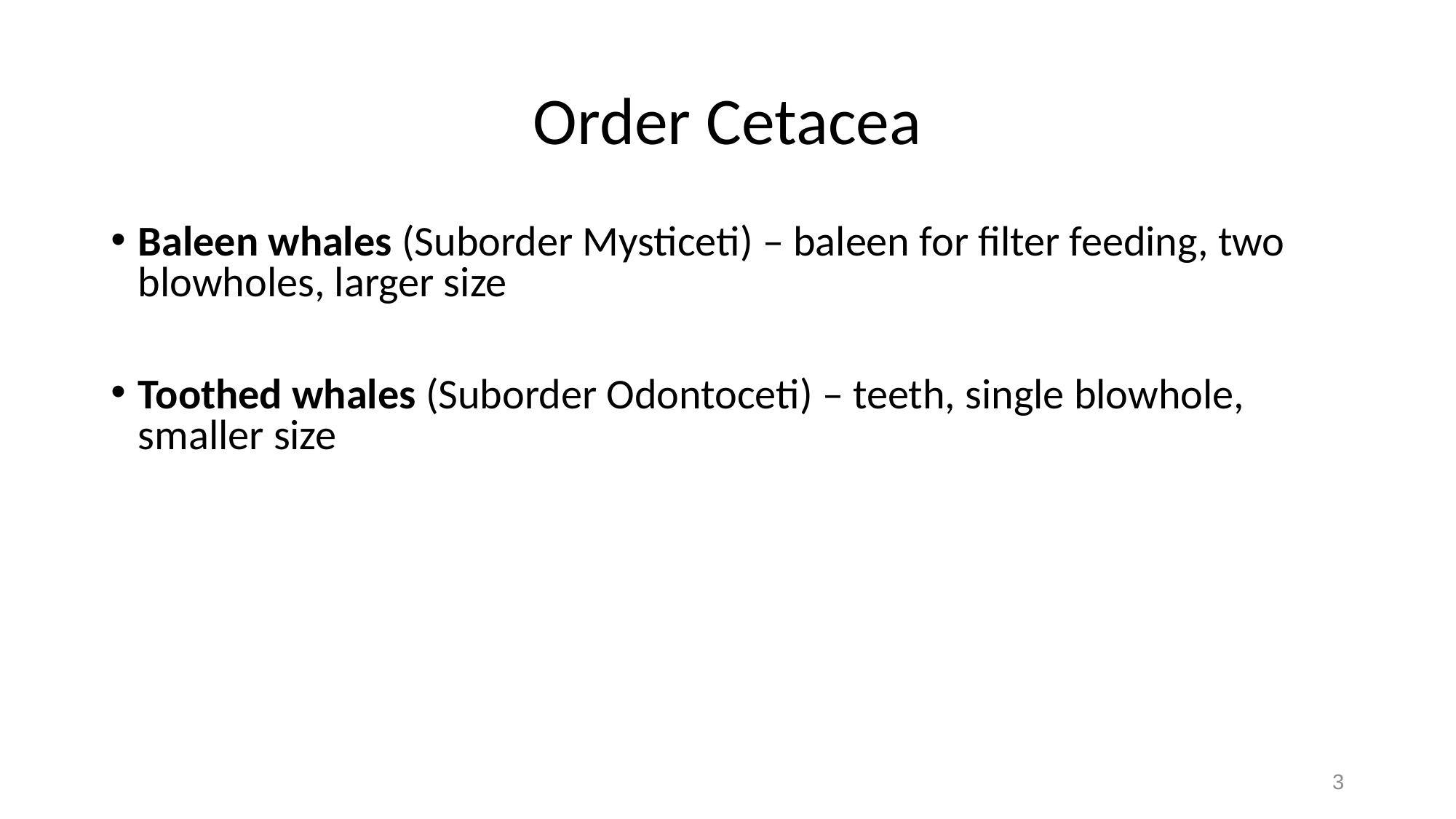

# Order Cetacea
Baleen whales (Suborder Mysticeti) – baleen for filter feeding, two blowholes, larger size

Toothed whales (Suborder Odontoceti) – teeth, single blowhole, smaller size

3